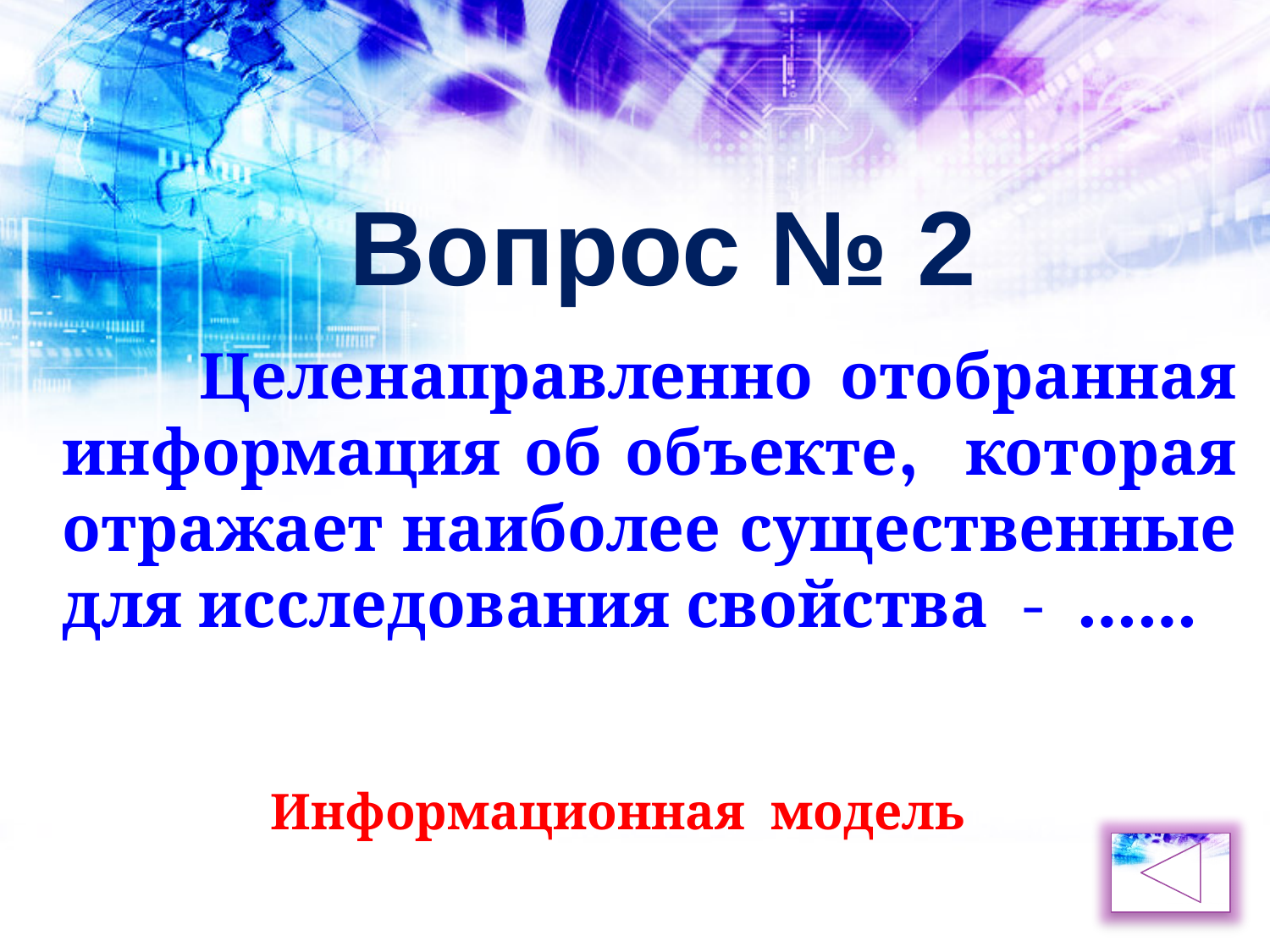

Вопрос № 2
     Целенаправленно отобранная информация об объекте,  которая отражает наиболее существенные для исследования свойства  -  ……

.
   Информационная  модель